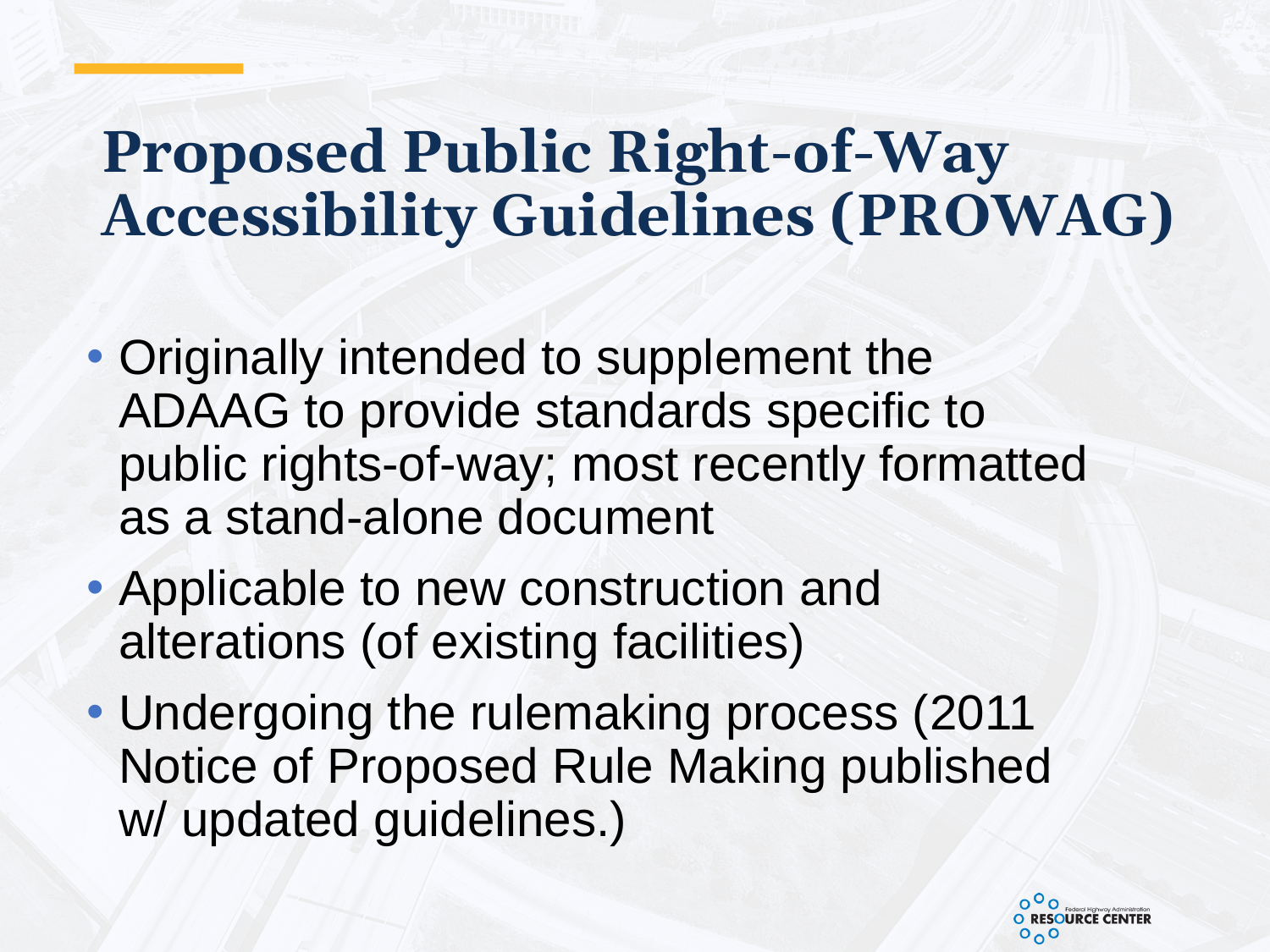

# Proposed Public Right-of-Way Accessibility Guidelines (PROWAG)
Originally intended to supplement the ADAAG to provide standards specific to public rights-of-way; most recently formatted as a stand-alone document
Applicable to new construction and alterations (of existing facilities)
Undergoing the rulemaking process (2011 Notice of Proposed Rule Making published w/ updated guidelines.)